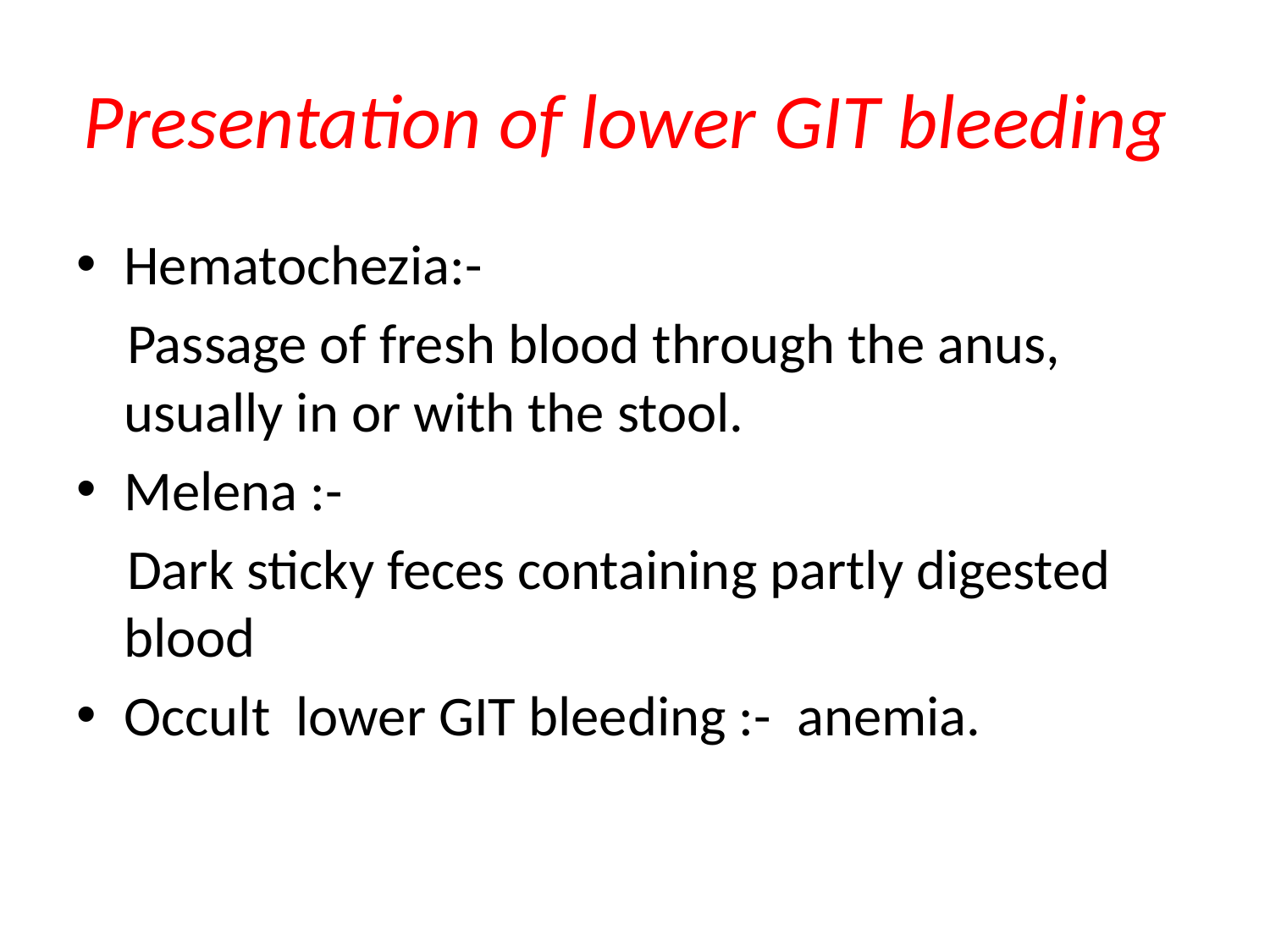

# Presentation of lower GIT bleeding
Hematochezia:-
    Passage of fresh blood through the anus, usually in or with the stool.
Melena :-
    Dark sticky feces containing partly digested blood
Occult  lower GIT bleeding :-  anemia.